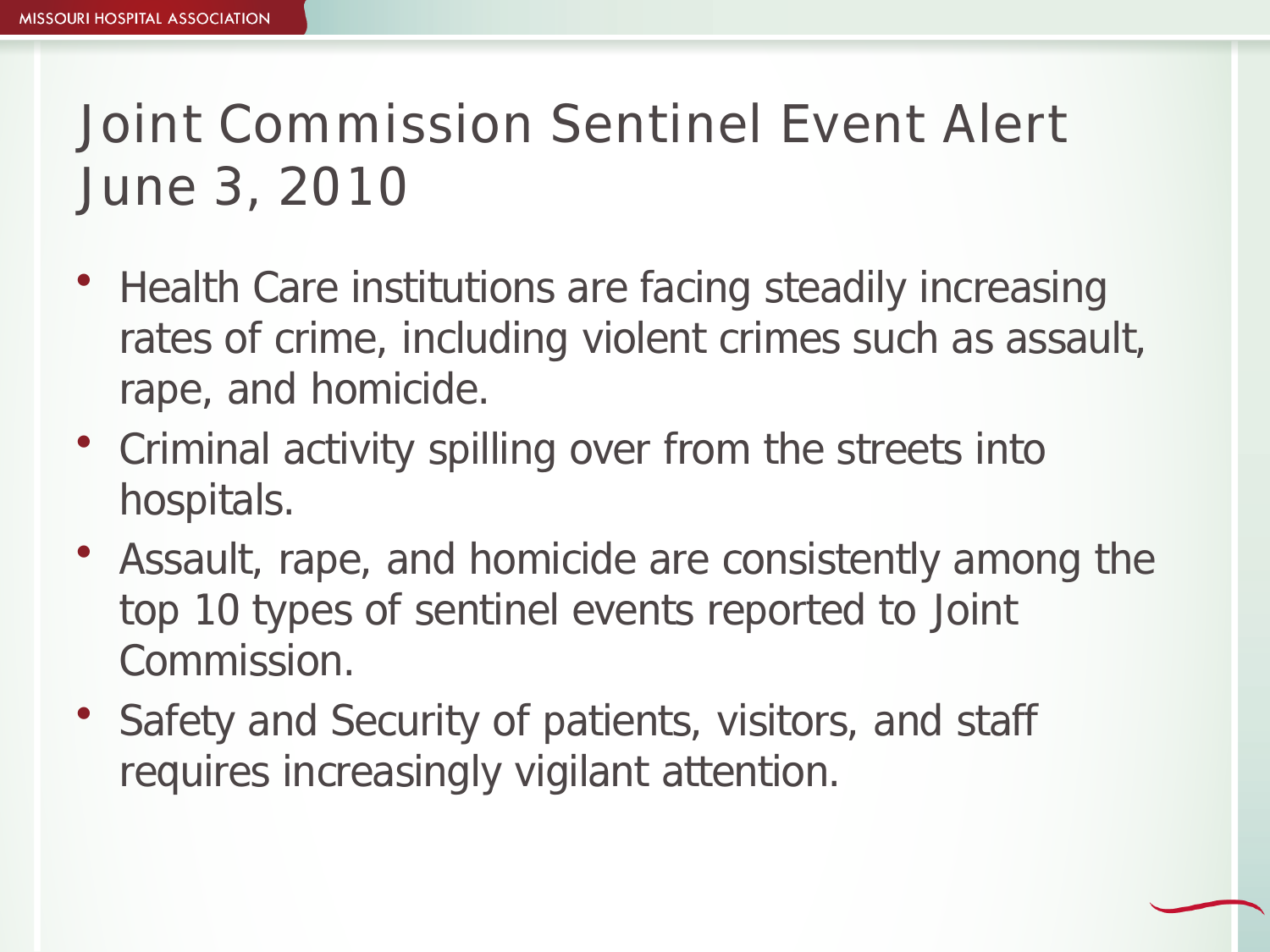

# Joint Commission Sentinel Event Alert June 3, 2010
Health Care institutions are facing steadily increasing rates of crime, including violent crimes such as assault, rape, and homicide.
Criminal activity spilling over from the streets into hospitals.
Assault, rape, and homicide are consistently among the top 10 types of sentinel events reported to Joint Commission.
Safety and Security of patients, visitors, and staff requires increasingly vigilant attention.